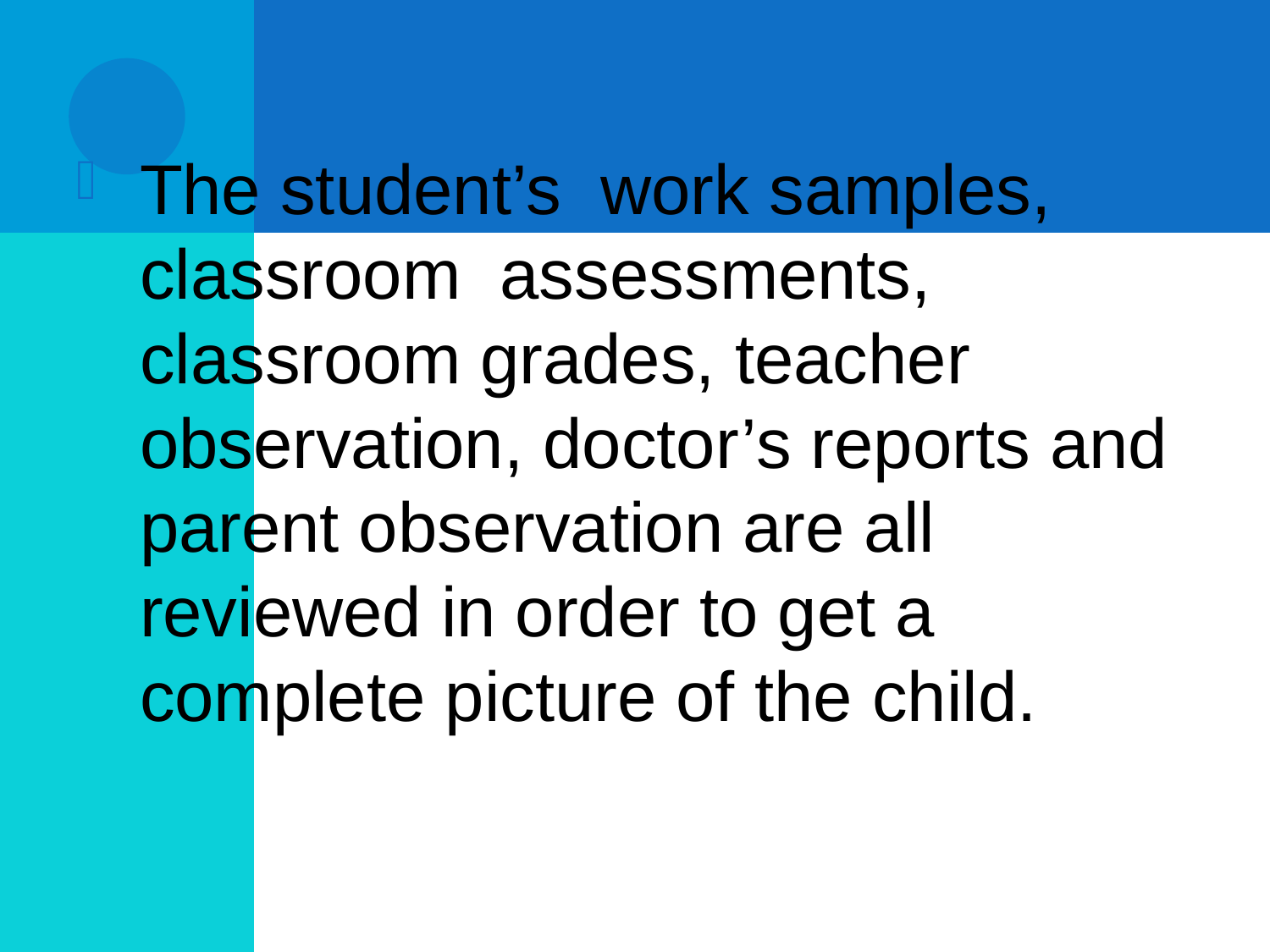

The student’s  work samples, classroom  assessments, classroom grades, teacher observation, doctor’s reports and parent observation are all reviewed in order to get a complete picture of the child.